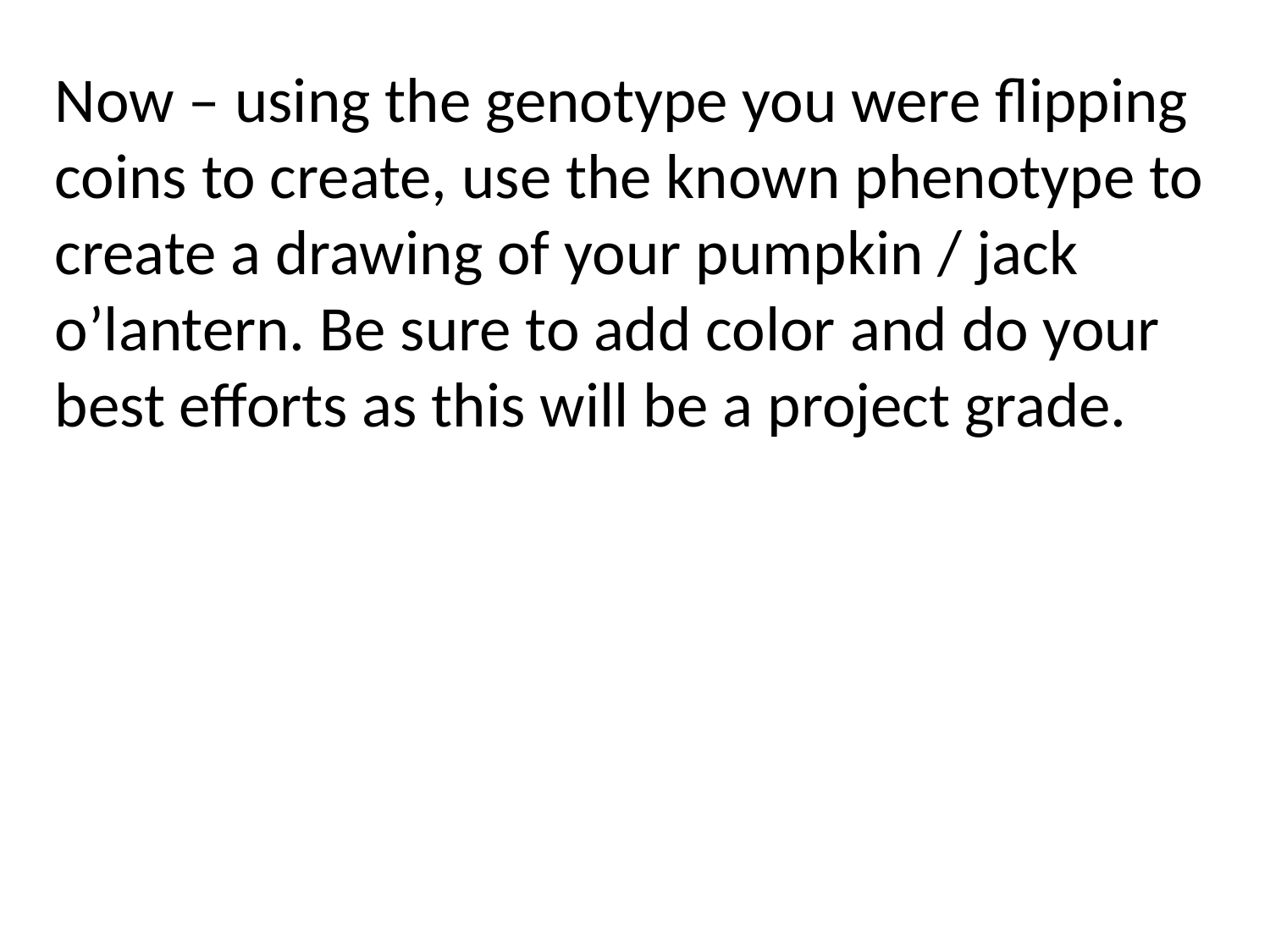

Now – using the genotype you were flipping coins to create, use the known phenotype to create a drawing of your pumpkin / jack o’lantern. Be sure to add color and do your best efforts as this will be a project grade.